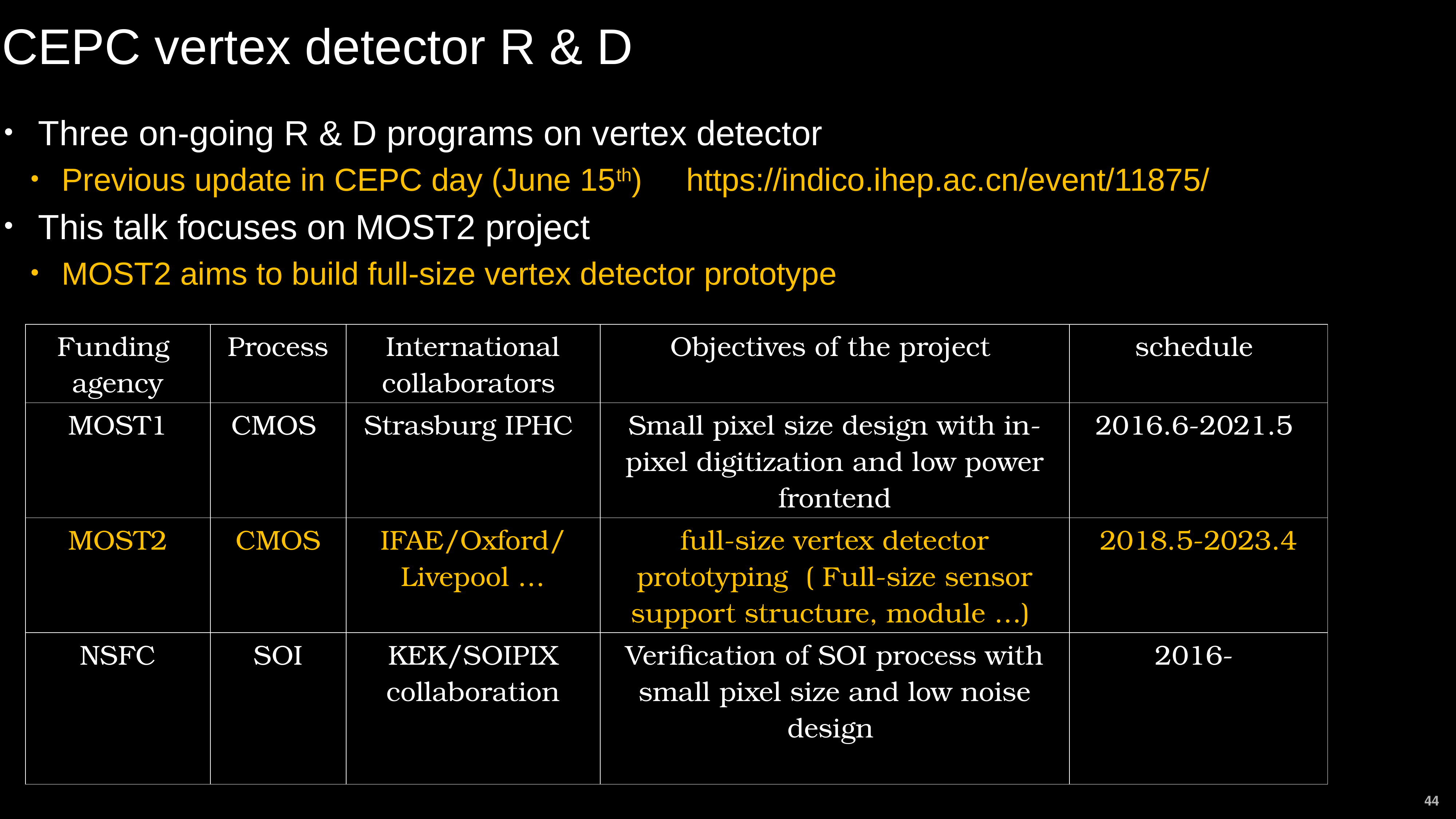

# CEPC vertex detector R & D
Three on-going R & D programs on vertex detector
Previous update in CEPC day (June 15th)     https://indico.ihep.ac.cn/event/11875/
This talk focuses on MOST2 project
MOST2 aims to build full-size vertex detector prototype

| Funding agency | Process | International collaborators | Objectives of the project | schedule |
| --- | --- | --- | --- | --- |
| MOST1 | CMOS | Strasburg IPHC | Small pixel size design with in-pixel digitization and low power frontend | 2016.6-2021.5 |
| MOST2 | CMOS | IFAE/Oxford/ Livepool … | full-size vertex detector prototyping ( Full-size sensor support structure, module …) | 2018.5-2023.4 |
| NSFC | SOI | KEK/SOIPIX collaboration | Verification of SOI process with small pixel size and low noise design | 2016- |
44